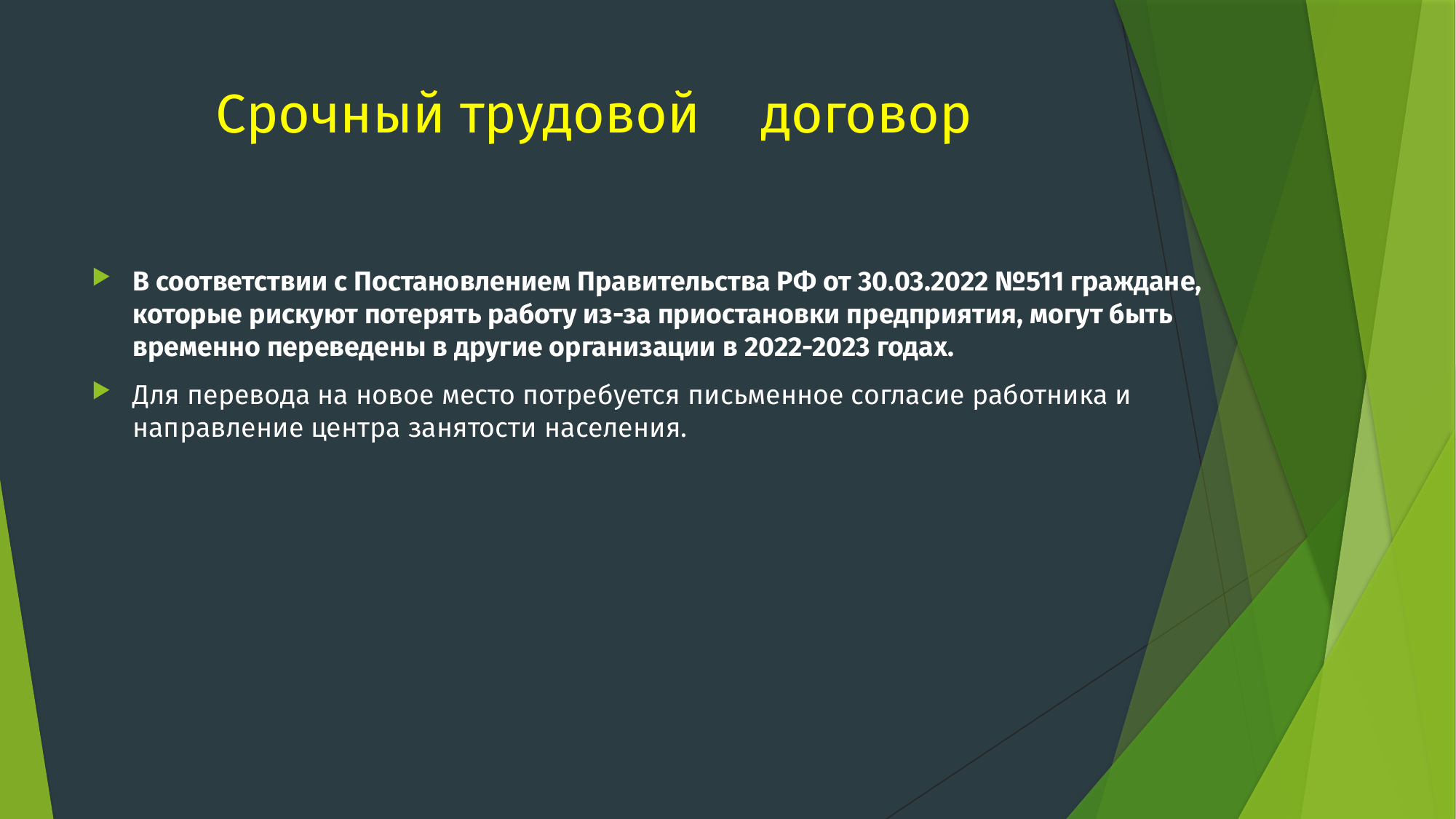

# Срочный трудовой	договор
В соответствии с Постановлением Правительства РФ от 30.03.2022 №511 граждане, которые рискуют потерять работу из-за приостановки предприятия, могут быть временно переведены в другие организации в 2022-2023 годах.
Для перевода на новое место потребуется письменное согласие работника и направление центра занятости населения.